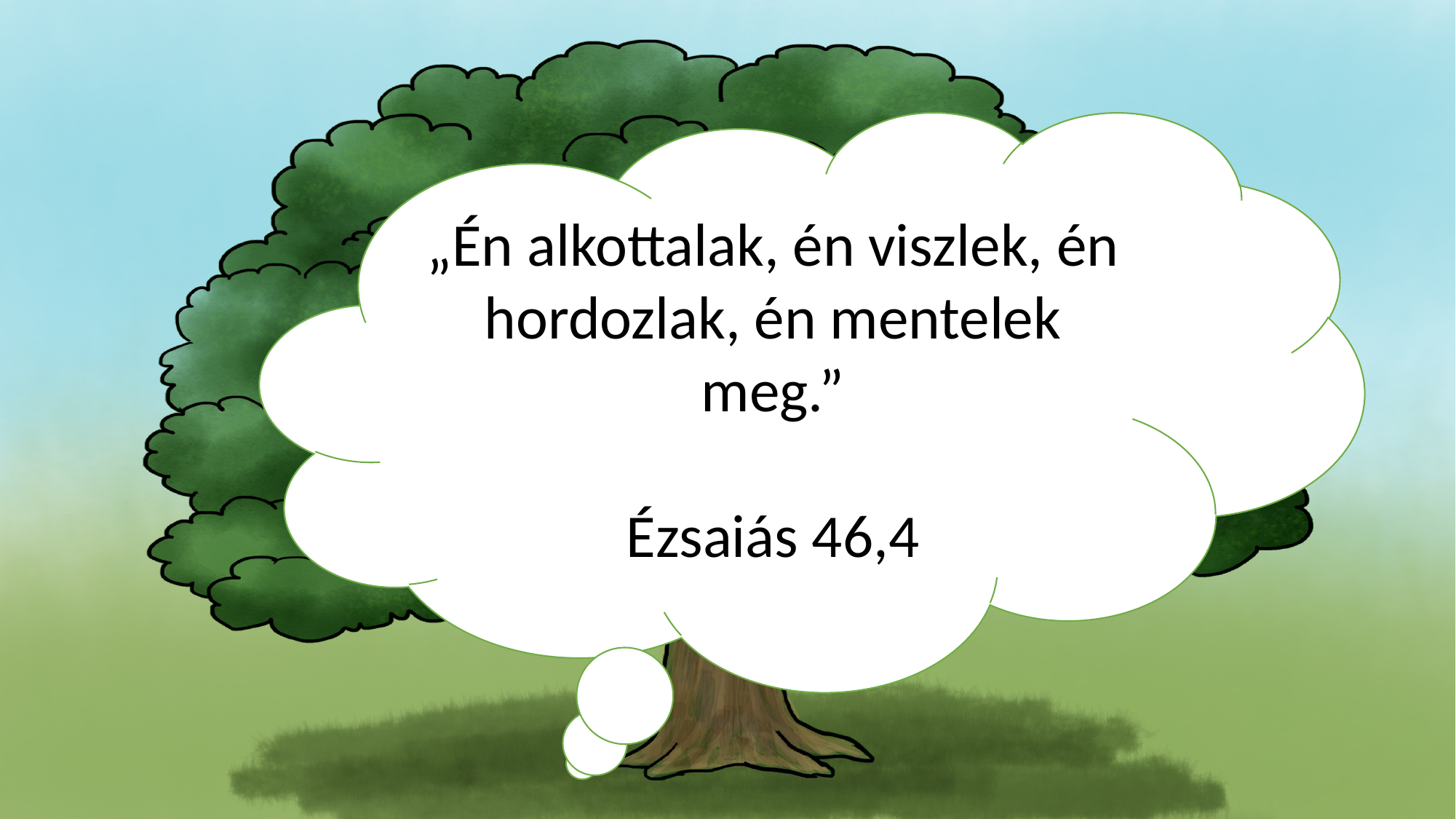

„Én alkottalak, én viszlek, én hordozlak, én mentelek meg.”

Ézsaiás 46,4